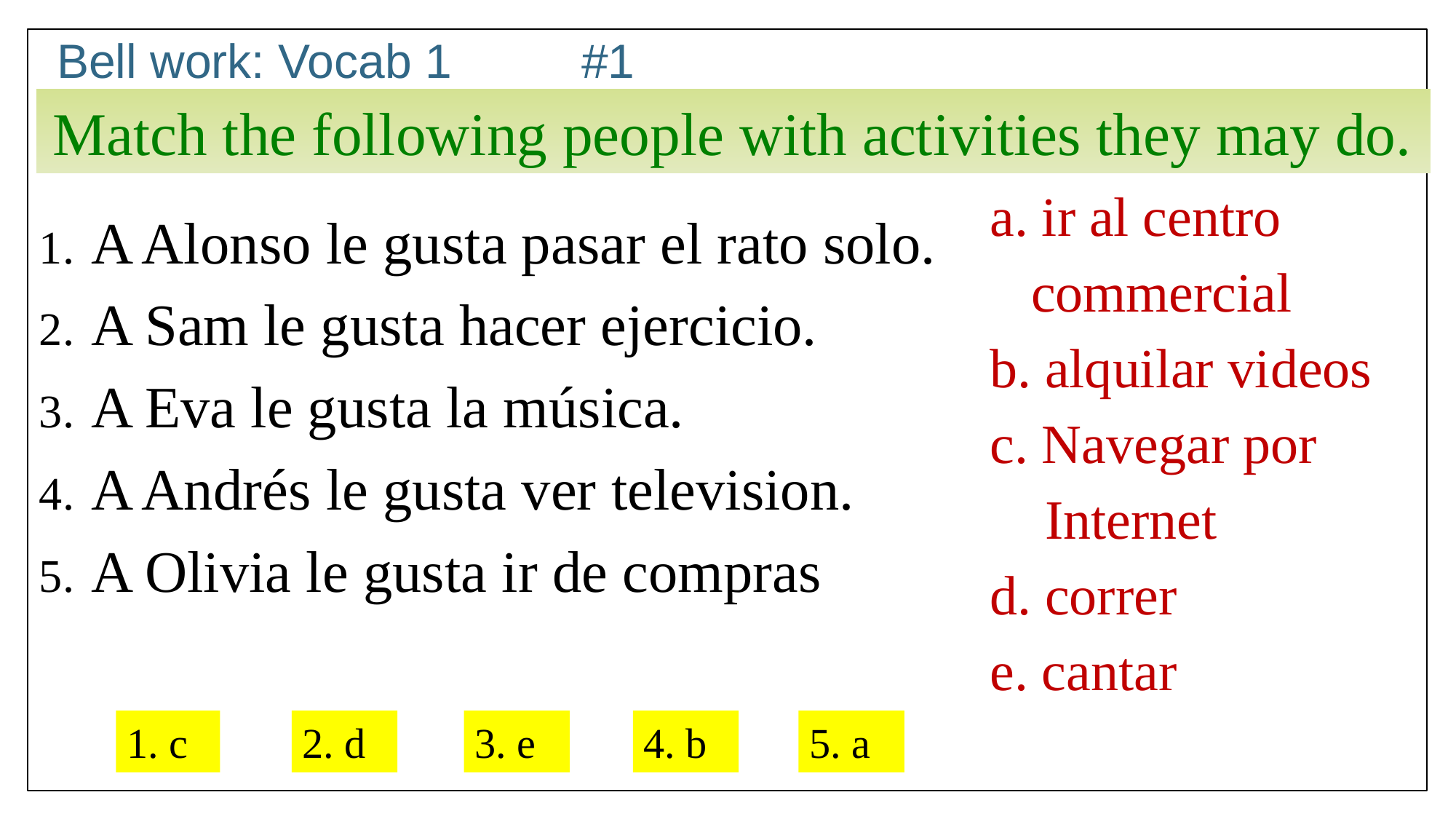

# Bell work: Vocab 1 			    #1
Match the following people with activities they may do.
a. ir al centro
   commercial
b. alquilar videos
c. Navegar por
    Internet
d. correr
e. cantar
A Alonso le gusta pasar el rato solo.
A Sam le gusta hacer ejercicio.
A Eva le gusta la música.
A Andrés le gusta ver television.
A Olivia le gusta ir de compras
1. c
2. d
3. e
4. b
5. a